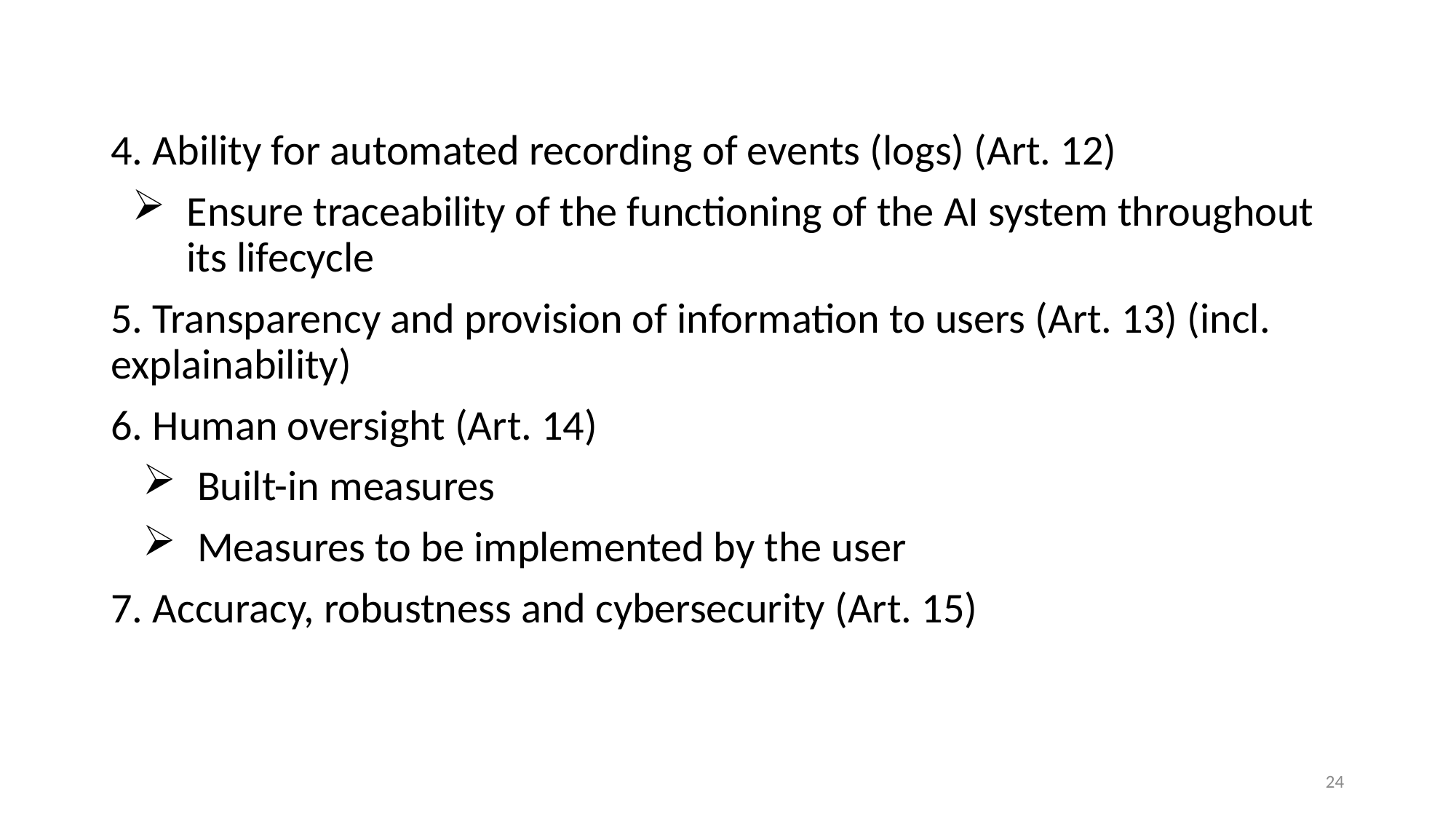

4. Ability for automated recording of events (logs) (Art. 12)
Ensure traceability of the functioning of the AI system throughout its lifecycle
5. Transparency and provision of information to users (Art. 13) (incl. explainability)
6. Human oversight (Art. 14)
Built-in measures
Measures to be implemented by the user
7. Accuracy, robustness and cybersecurity (Art. 15)

24